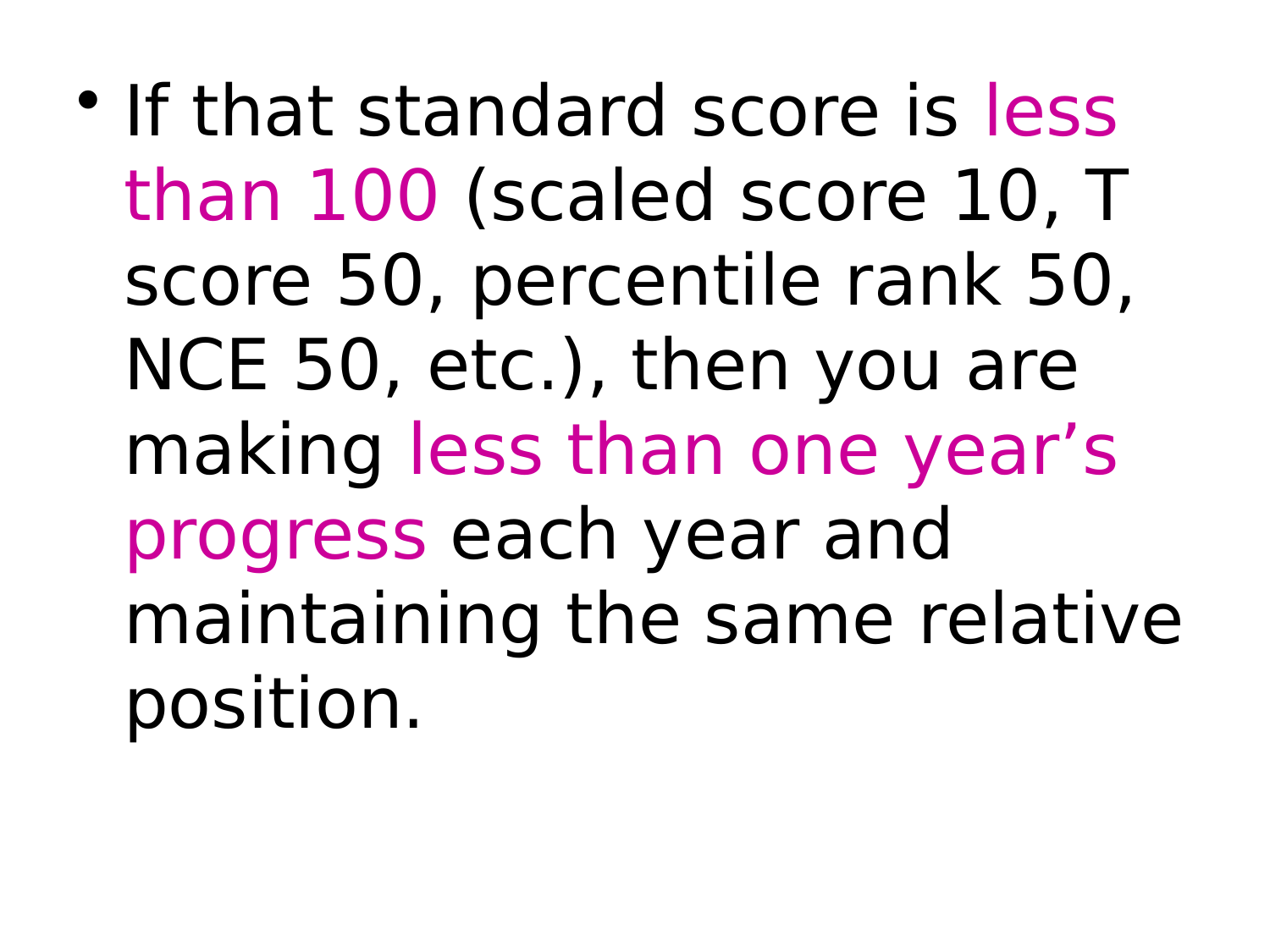

If that standard score is less than 100 (scaled score 10, T score 50, percentile rank 50, NCE 50, etc.), then you are making less than one year’s progress each year and maintaining the same relative position.